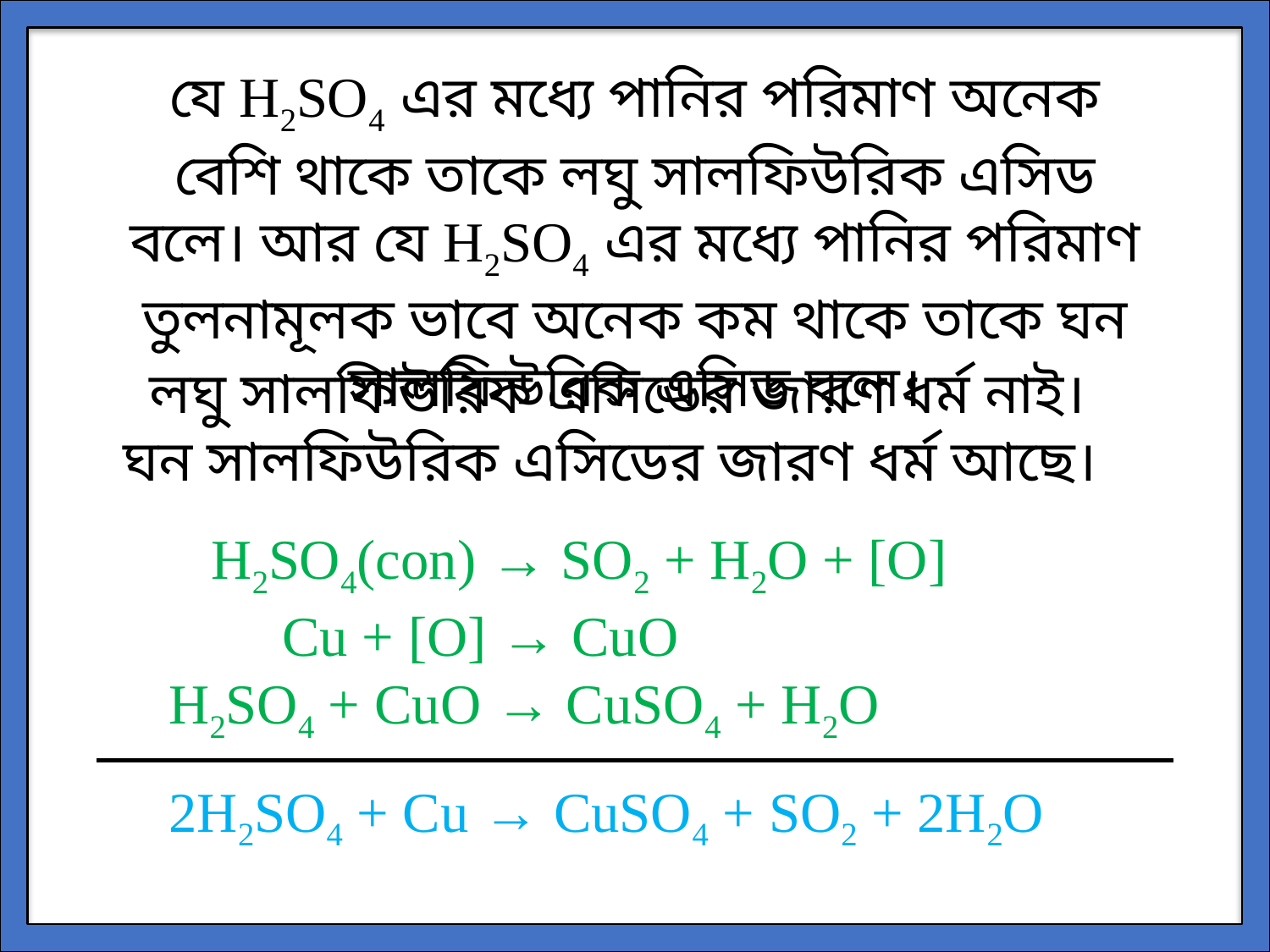

যে H2SO4 এর মধ্যে পানির পরিমাণ অনেক বেশি থাকে তাকে লঘু সালফিউরিক এসিড বলে। আর যে H2SO4 এর মধ্যে পানির পরিমাণ তুলনামূলক ভাবে অনেক কম থাকে তাকে ঘন সালফিউরিক এসিড বলে।
লঘু সালফিউরিক এসিডের জারণ ধর্ম নাই। ঘন সালফিউরিক এসিডের জারণ ধর্ম আছে।
   H2SO4(con) → SO2 + H2O + [O]
        Cu + [O] → CuO
H2SO4 + CuO → CuSO4 + H2O
2H2SO4 + Cu → CuSO4 + SO2 + 2H2O